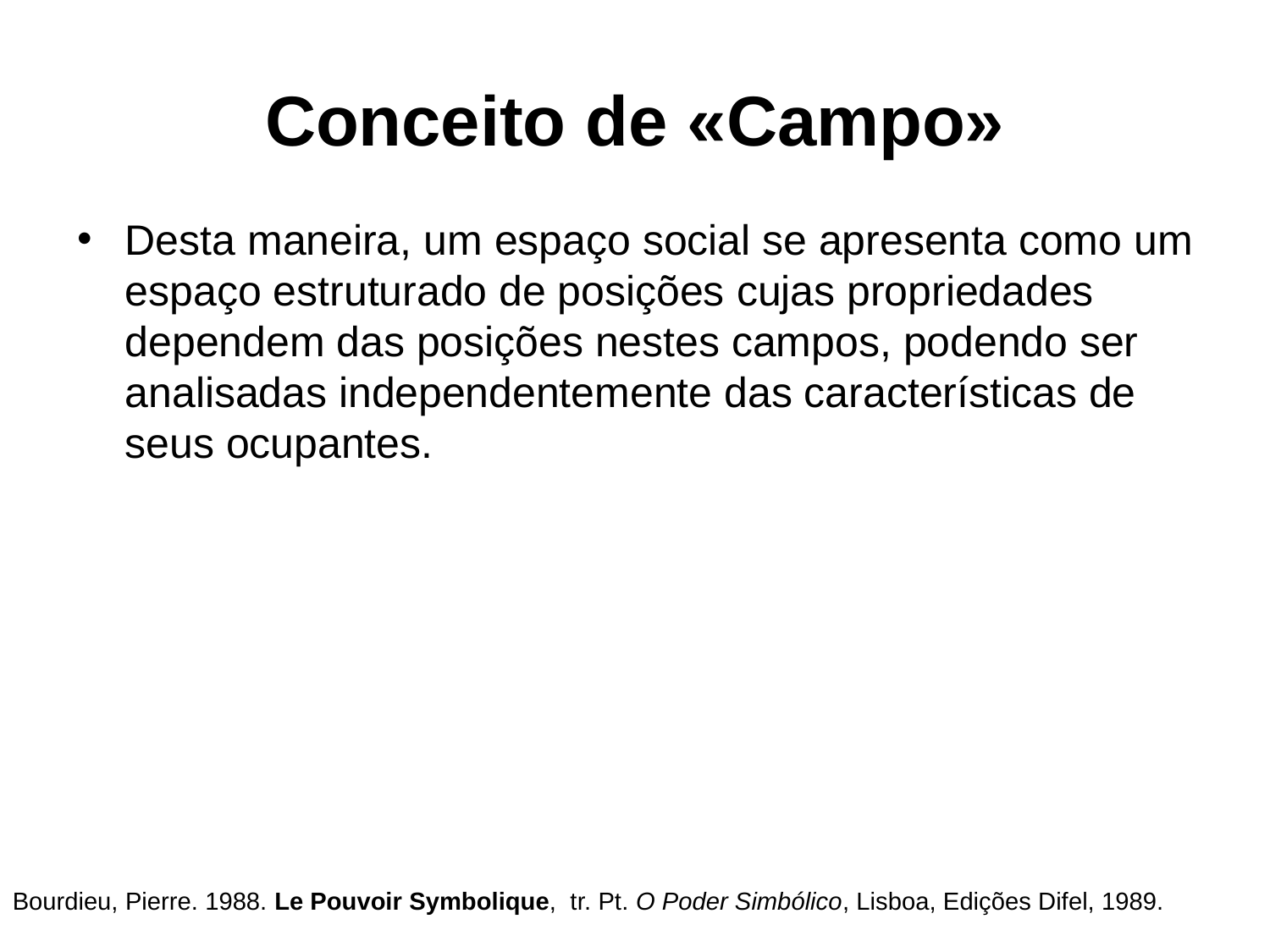

# Conceito de «Campo»
Desta maneira, um espaço social se apresenta como um espaço estruturado de posições cujas propriedades dependem das posições nestes campos, podendo ser analisadas independentemente das características de seus ocupantes.

Bourdieu, Pierre. 1988. Le Pouvoir Symbolique,  tr. Pt. O Poder Simbólico, Lisboa, Edições Difel, 1989.